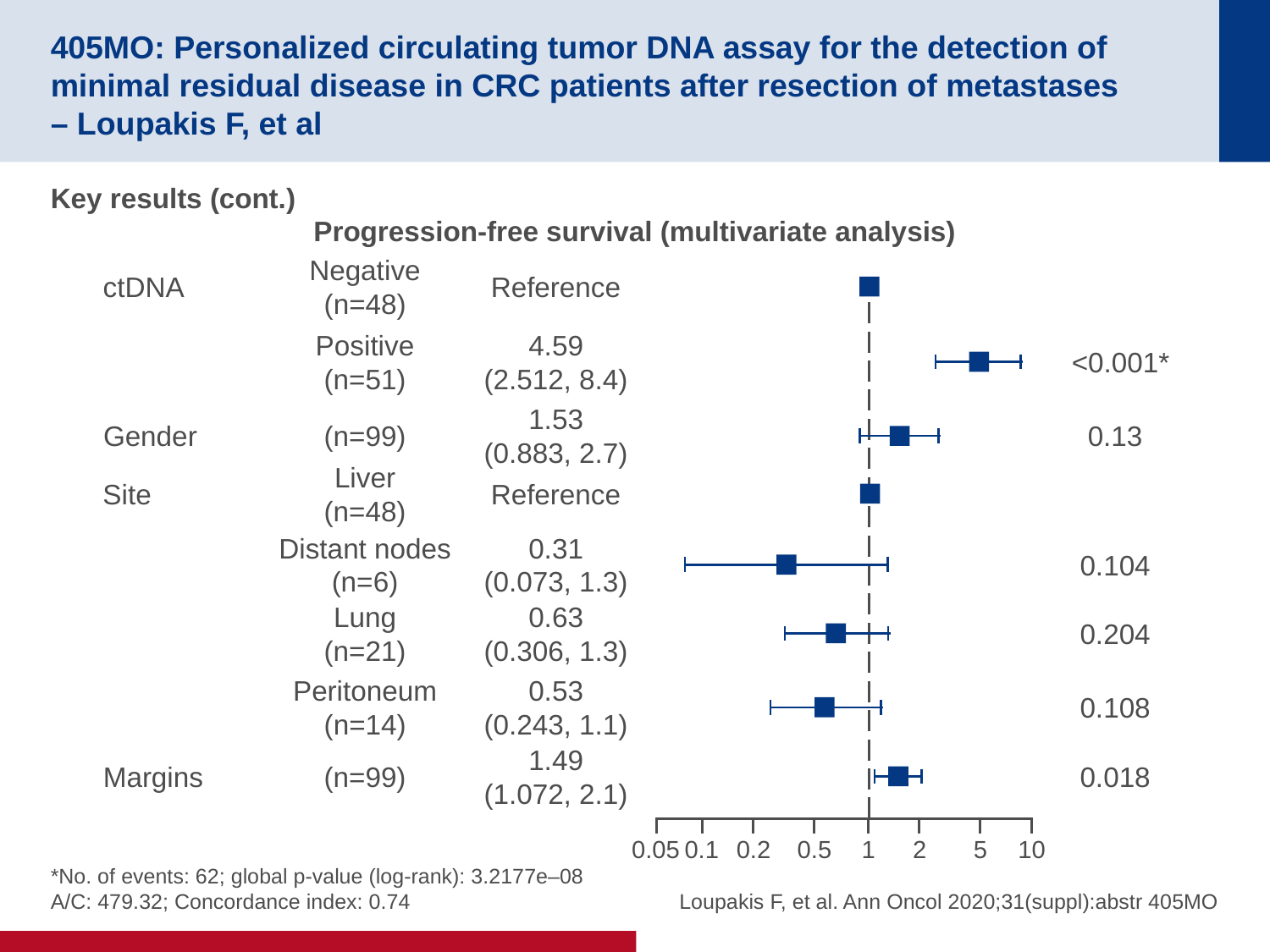

# 405MO: Personalized circulating tumor DNA assay for the detection of minimal residual disease in CRC patients after resection of metastases – Loupakis F, et al
Key results (cont.)
Progression-free survival (multivariate analysis)
Negative
(n=48)
ctDNA
Reference

0.05
0.1
0.2
0.5
1
2
5
10
Positive
(n=51)
4.59
(2.512, 8.4)
<0.001*

1.53
(0.883, 2.7)
Gender
(n=99)
0.13

Liver
(n=48)
Site
Reference

Distant nodes
(n=6)
0.31
(0.073, 1.3)
0.104

Lung
(n=21)
0.63
(0.306, 1.3)
0.204

Peritoneum
(n=14)
0.53
(0.243, 1.1)
0.108

1.49
(1.072, 2.1)
Margins
(n=99)
0.018

*No. of events: 62; global p-value (log-rank): 3.2177e–08
A/C: 479.32; Concordance index: 0.74
Loupakis F, et al. Ann Oncol 2020;31(suppl):abstr 405MO